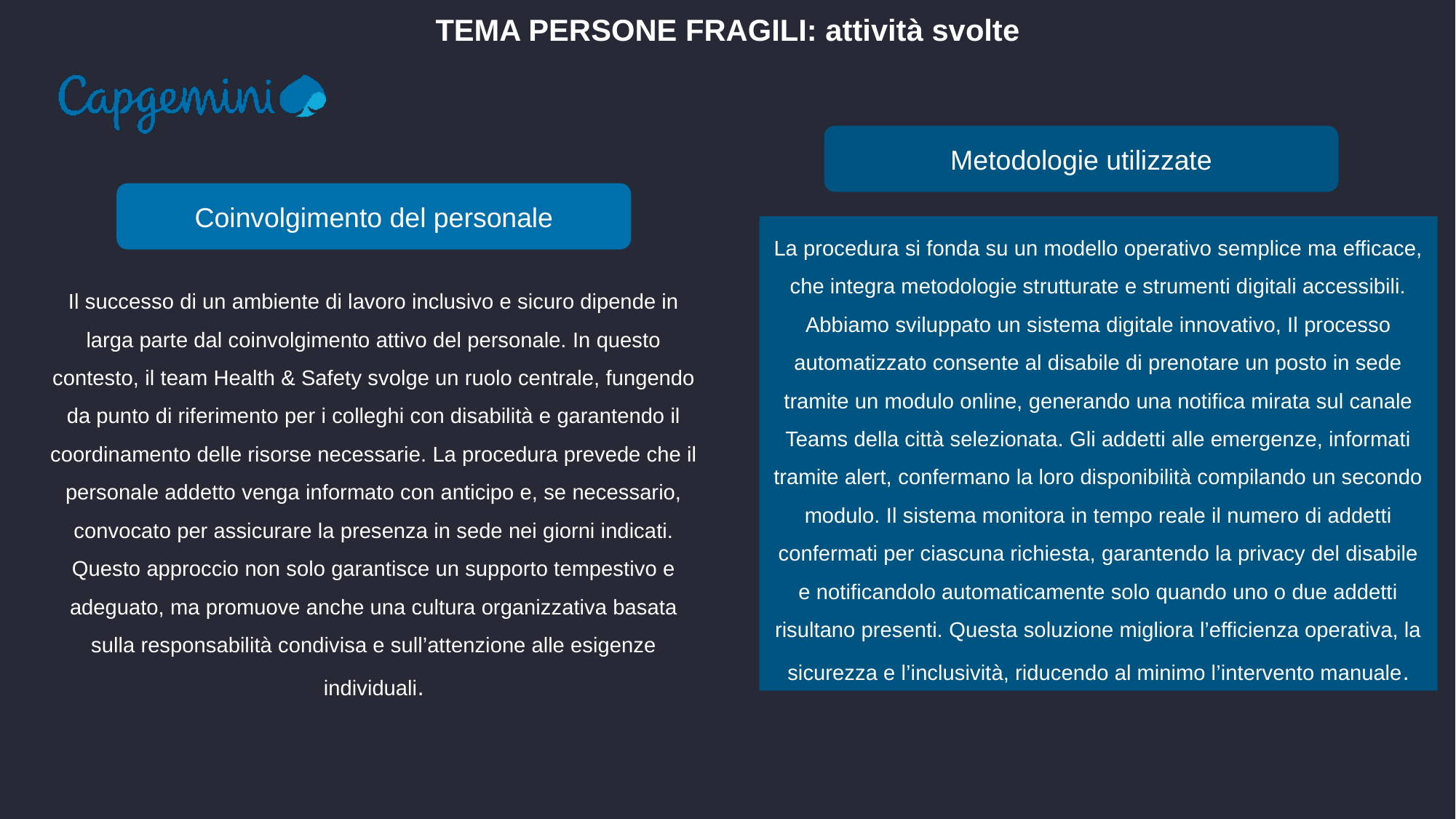

TEMA PERSONE FRAGILI: attività svolte
Metodologie utilizzate
Coinvolgimento del personale
La procedura si fonda su un modello operativo semplice ma efficace, che integra metodologie strutturate e strumenti digitali accessibili. Abbiamo sviluppato un sistema digitale innovativo, Il processo automatizzato consente al disabile di prenotare un posto in sede tramite un modulo online, generando una notifica mirata sul canale Teams della città selezionata. Gli addetti alle emergenze, informati tramite alert, confermano la loro disponibilità compilando un secondo modulo. Il sistema monitora in tempo reale il numero di addetti confermati per ciascuna richiesta, garantendo la privacy del disabile e notificandolo automaticamente solo quando uno o due addetti risultano presenti. Questa soluzione migliora l’efficienza operativa, la sicurezza e l’inclusività, riducendo al minimo l’intervento manuale.
Il successo di un ambiente di lavoro inclusivo e sicuro dipende in larga parte dal coinvolgimento attivo del personale. In questo contesto, il team Health & Safety svolge un ruolo centrale, fungendo da punto di riferimento per i colleghi con disabilità e garantendo il coordinamento delle risorse necessarie. La procedura prevede che il personale addetto venga informato con anticipo e, se necessario, convocato per assicurare la presenza in sede nei giorni indicati. Questo approccio non solo garantisce un supporto tempestivo e adeguato, ma promuove anche una cultura organizzativa basata sulla responsabilità condivisa e sull’attenzione alle esigenze individuali.